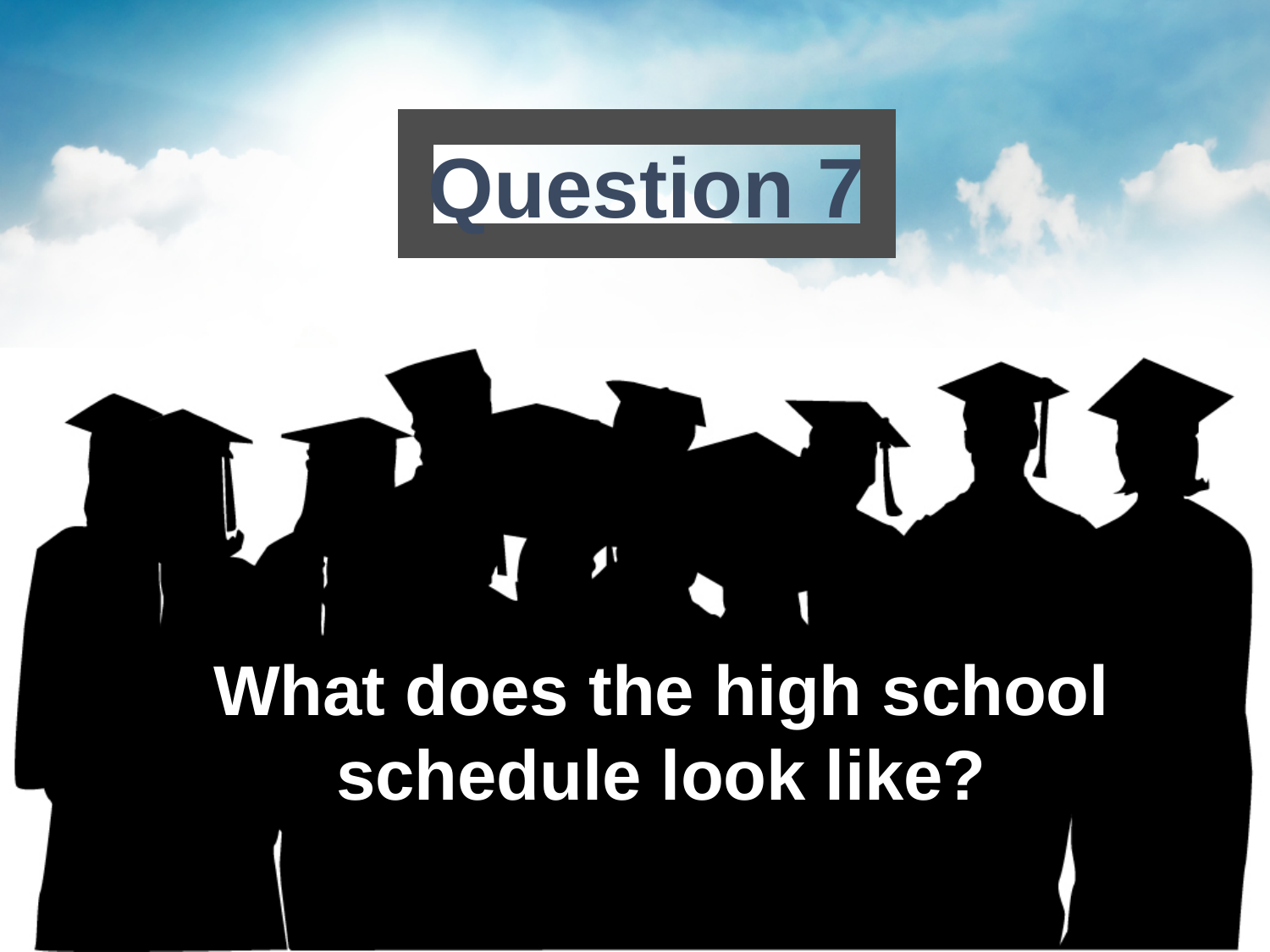

Question 7
# What does the high school schedule look like?